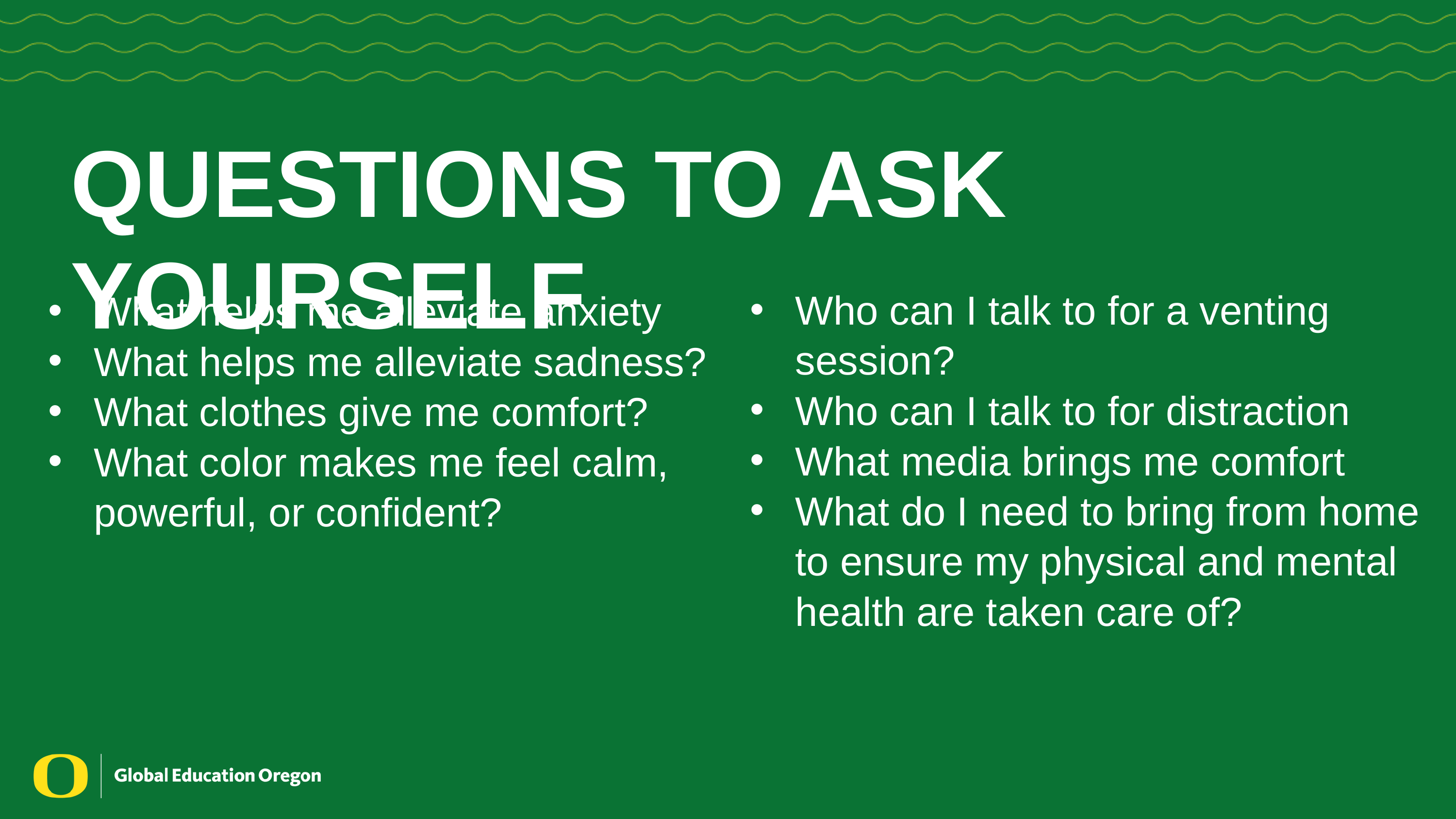

QUESTIONS TO ASK YOURSELF
What helps me alleviate anxiety
What helps me alleviate sadness?
What clothes give me comfort?
What color makes me feel calm, powerful, or confident?
Who can I talk to for a venting session?
Who can I talk to for distraction
What media brings me comfort
What do I need to bring from home to ensure my physical and mental health are taken care of?